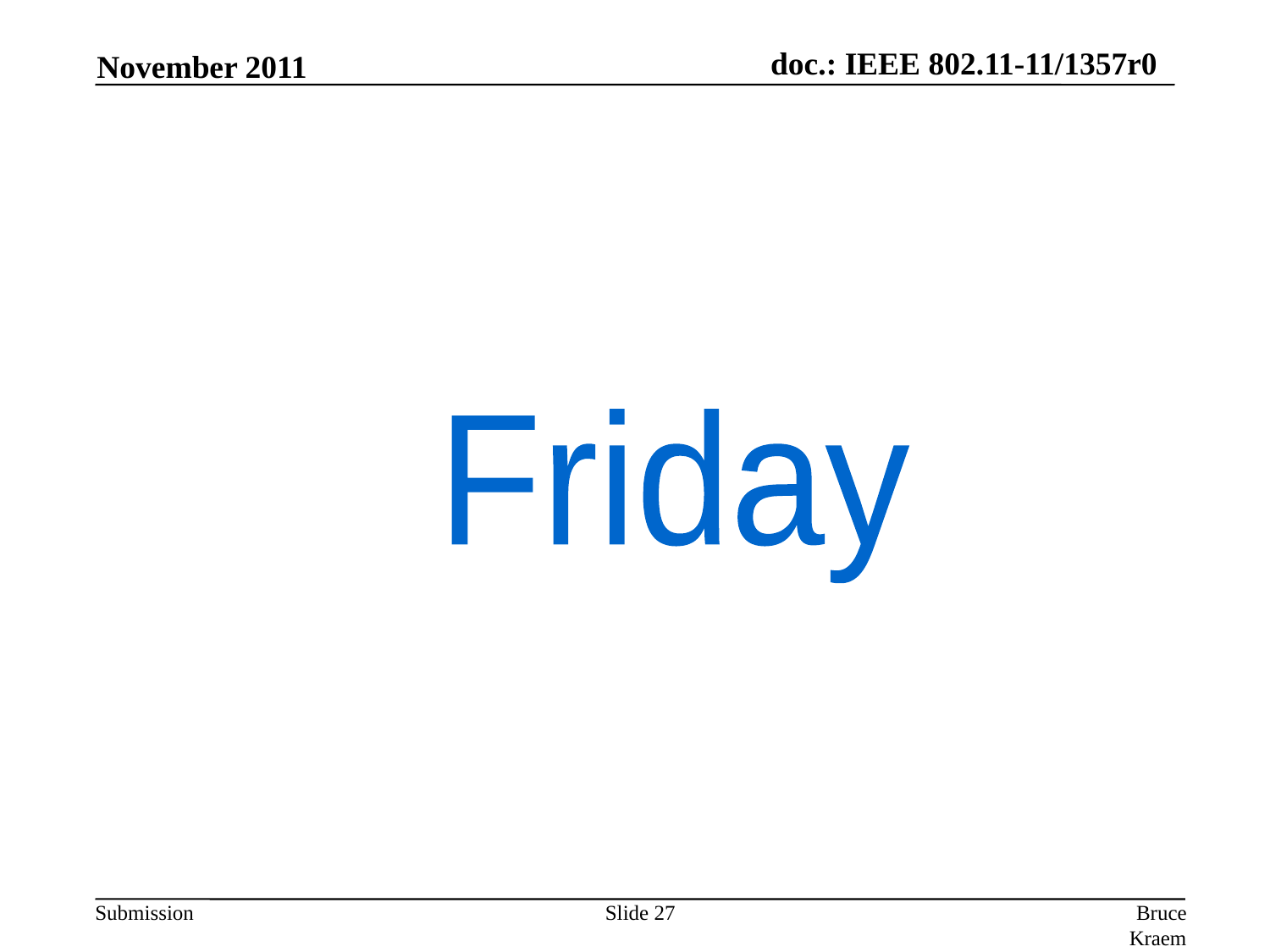

November 2011
Friday
Slide 27
Bruce Kraemer, Marvell